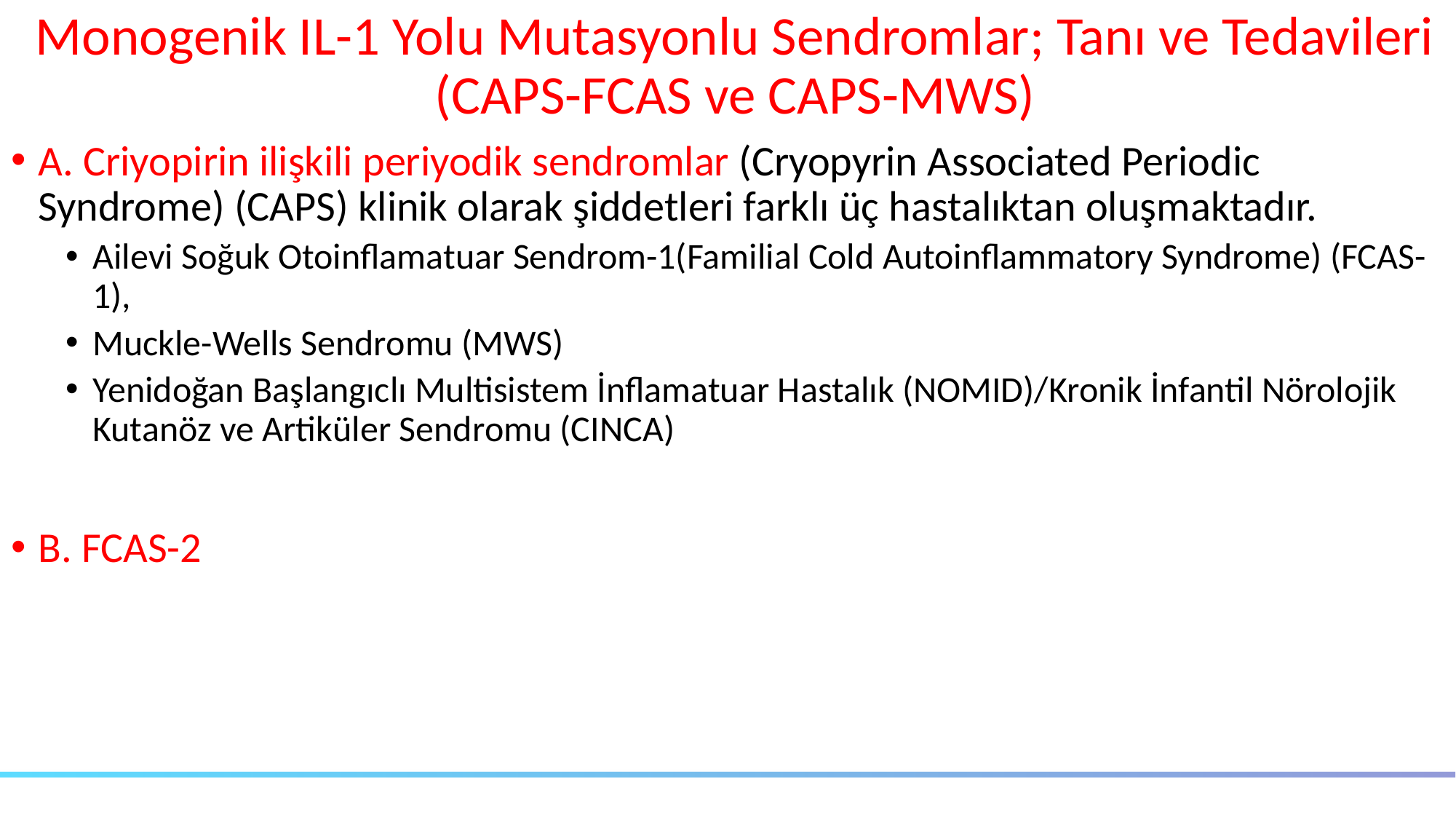

# Monogenik IL-1 Yolu Mutasyonlu Sendromlar; Tanı ve Tedavileri (CAPS-FCAS ve CAPS-MWS)
A. Criyopirin ilişkili periyodik sendromlar (Cryopyrin Associated Periodic Syndrome) (CAPS) klinik olarak şiddetleri farklı üç hastalıktan oluşmaktadır.
Ailevi Soğuk Otoinflamatuar Sendrom-1(Familial Cold Autoinflammatory Syndrome) (FCAS-1),
Muckle-Wells Sendromu (MWS)
Yenidoğan Başlangıclı Multisistem İnflamatuar Hastalık (NOMID)/Kronik İnfantil Nörolojik Kutanöz ve Artiküler Sendromu (CINCA)

B. FCAS-2